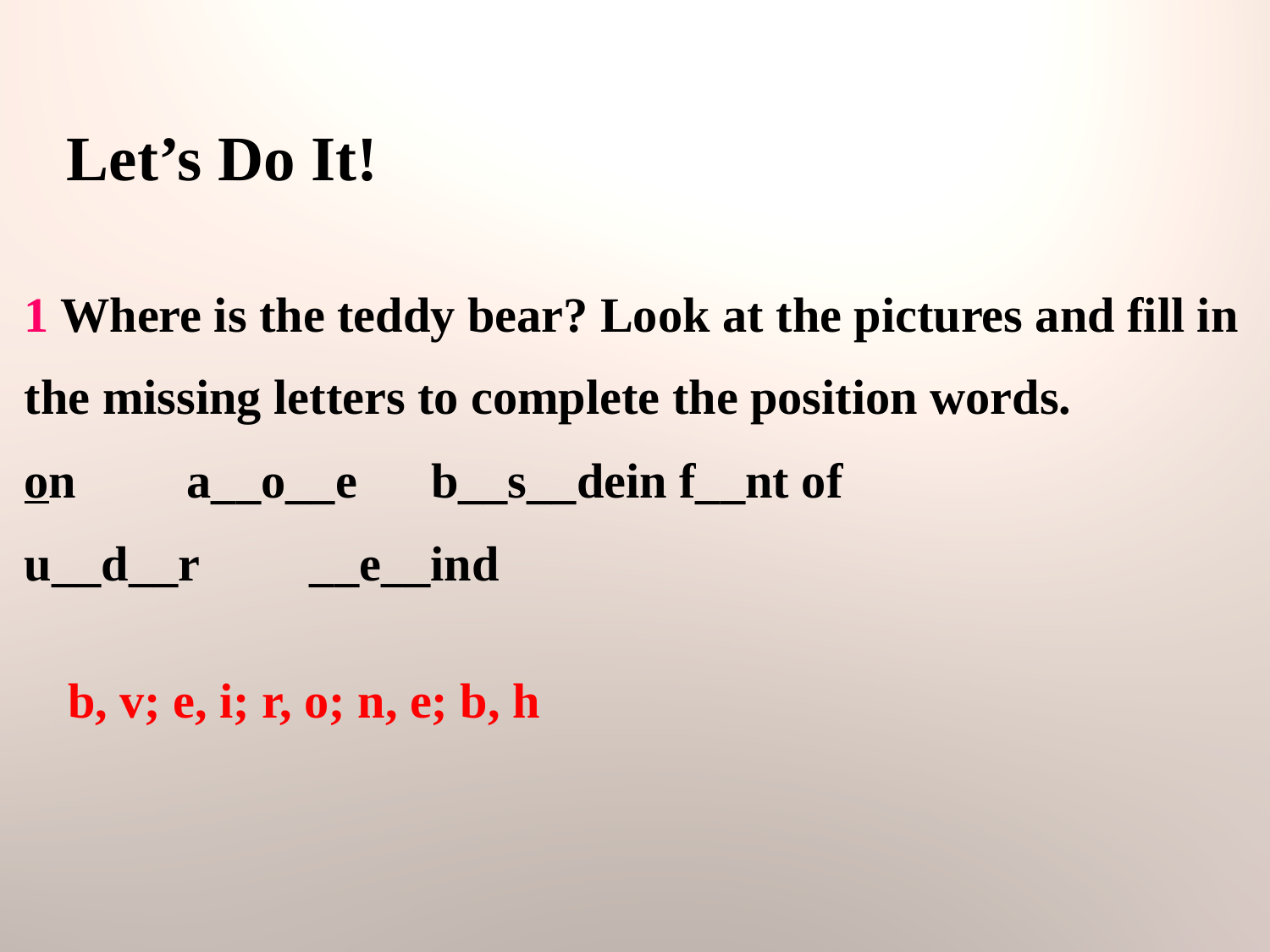

Let’s Do It!
1 Where is the teddy bear? Look at the pictures and fill in the missing letters to complete the position words.
on         a__o__e      b__s__dein f__nt of
u__d__r         __e__ind
b, v; e, i; r, o; n, e; b, h